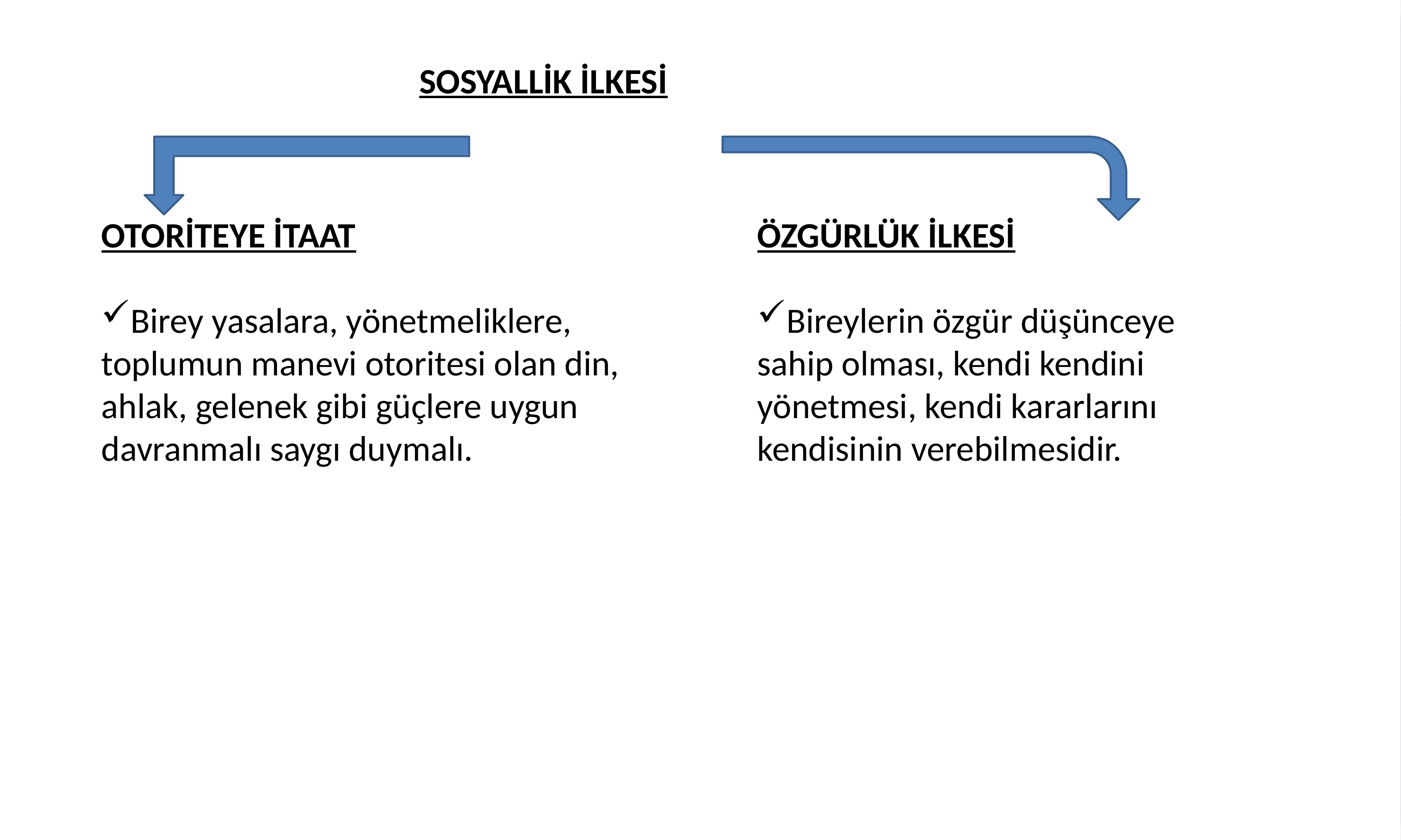

SOSYALLİK İLKESİ

OTORİTEYE İTAAT

Birey yasalara, yönetmeliklere, toplumun manevi otoritesi olan din, ahlak, gelenek gibi güçlere uygun davranmalı saygı duymalı.
ÖZGÜRLÜK İLKESİ

Bireylerin özgür düşünceye sahip olması, kendi kendini yönetmesi, kendi kararlarını kendisinin verebilmesidir.